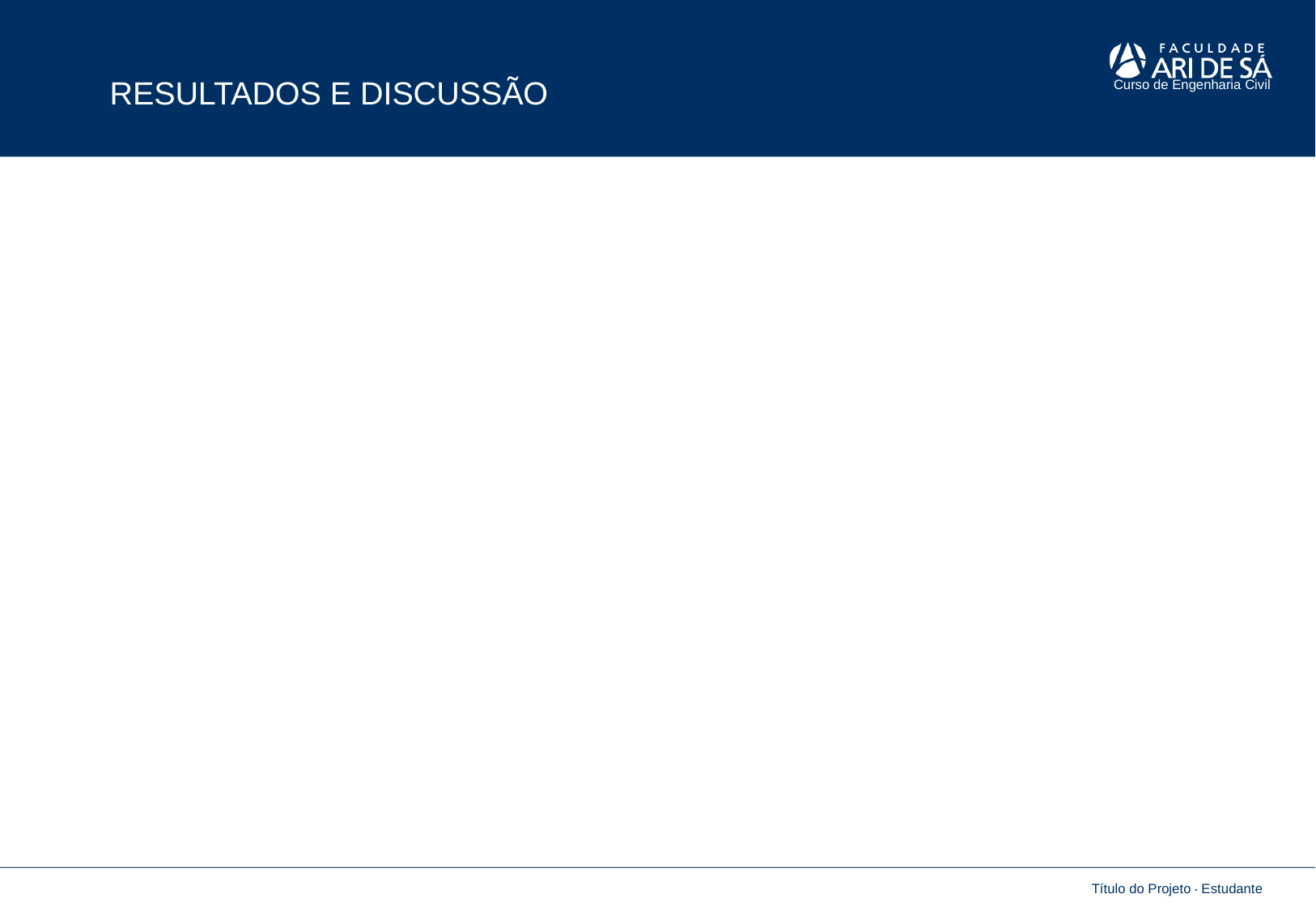

RESULTADOS E DISCUSSÃO
Curso de Engenharia Civil
Título do Projeto . Estudante